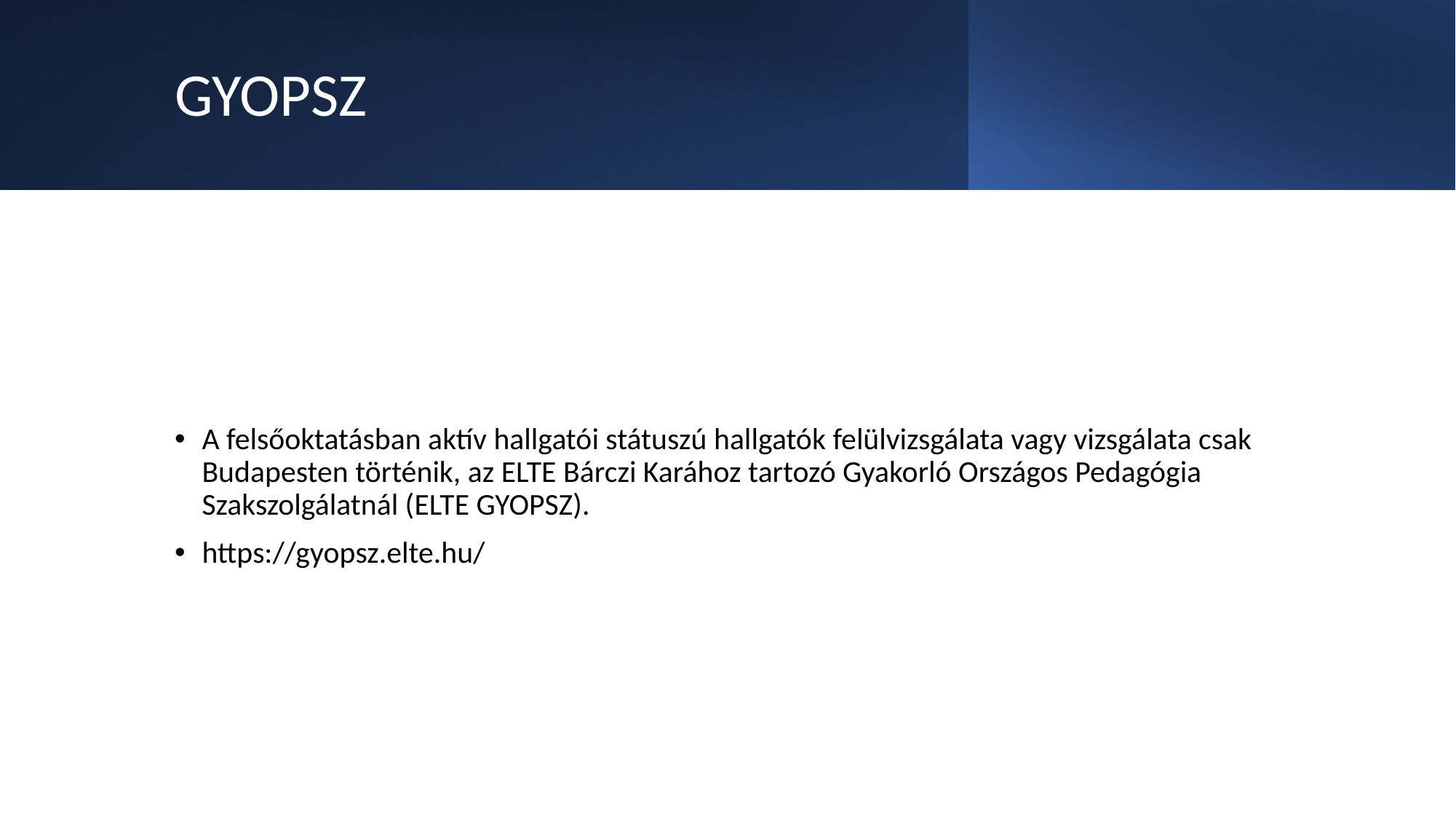

# GYOPSZ
A felsőoktatásban aktív hallgatói státuszú hallgatók felülvizsgálata vagy vizsgálata csak Budapesten történik, az ELTE Bárczi Karához tartozó Gyakorló Országos Pedagógia Szakszolgálatnál (ELTE GYOPSZ).
https://gyopsz.elte.hu/